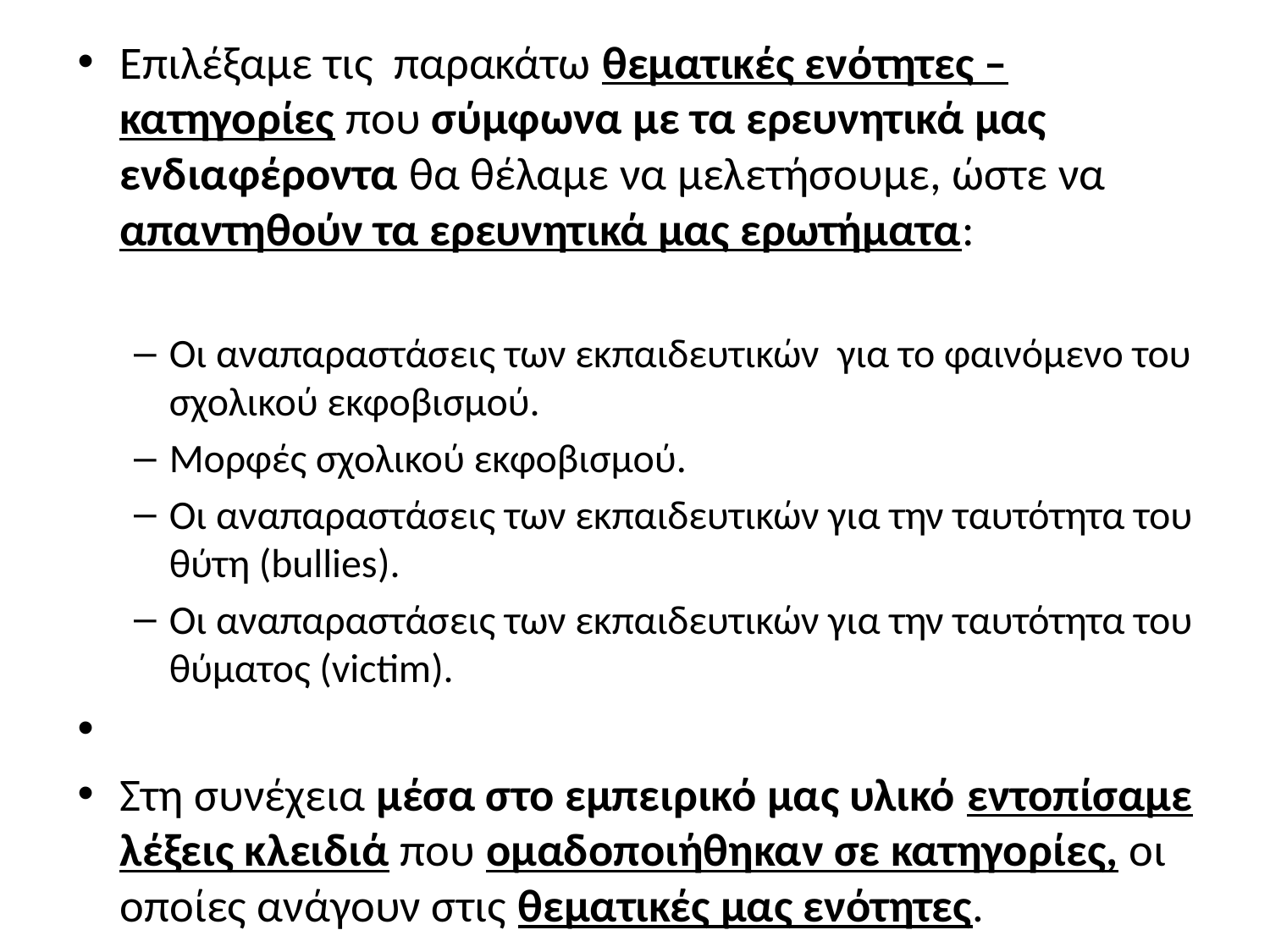

Επιλέξαμε τις  παρακάτω θεματικές ενότητες – κατηγορίες που σύμφωνα με τα ερευνητικά μας ενδιαφέροντα θα θέλαμε να μελετήσουμε, ώστε να απαντηθούν τα ερευνητικά μας ερωτήματα:

Οι αναπαραστάσεις των εκπαιδευτικών  για το φαινόμενο του σχολικού εκφοβισμού.
Μορφές σχολικού εκφοβισμού.
Οι αναπαραστάσεις των εκπαιδευτικών για την ταυτότητα του θύτη (bullies).
Οι αναπαραστάσεις των εκπαιδευτικών για την ταυτότητα του θύματος (victim).

Στη συνέχεια μέσα στο εμπειρικό μας υλικό εντοπίσαμε λέξεις κλειδιά που ομαδοποιήθηκαν σε κατηγορίες, οι οποίες ανάγουν στις θεματικές μας ενότητες.